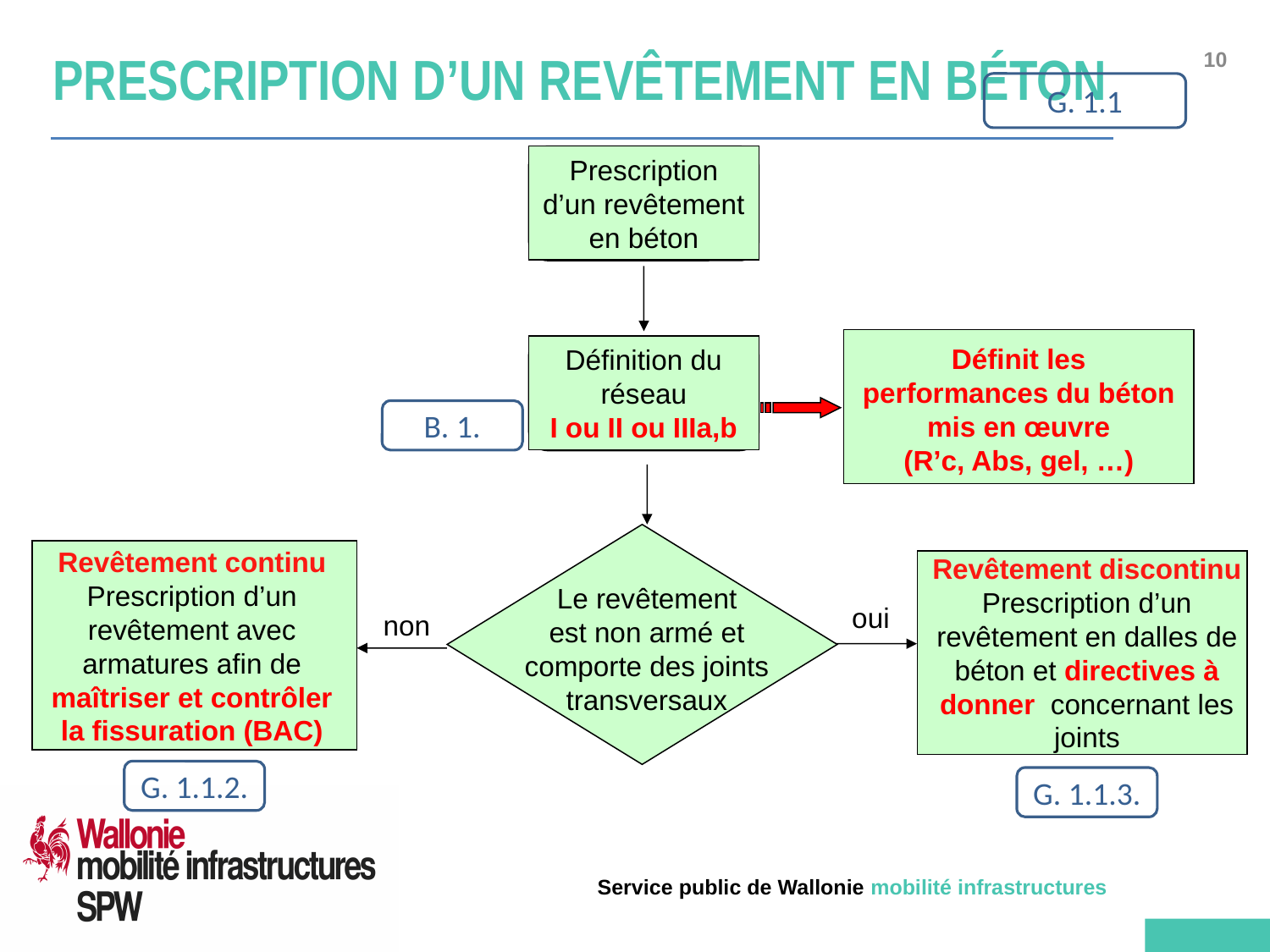

# Prescription d’un revêtement en béton
G. 1.1

Prescription d’un revêtement en béton

Définit les performances du béton mis en œuvre
(R’c, Abs, gel, …)

Définition du réseau
I ou II ou IIIa,b
B. 1.

Le revêtement
est non armé et comporte des joints transversaux
Revêtement continu
Prescription d’un revêtement avec armatures afin de maîtriser et contrôler la fissuration (BAC)

non

Revêtement discontinu
Prescription d’un revêtement en dalles de béton et directives à donner  concernant les joints

oui

G. 1.1.2.
G. 1.1.3.